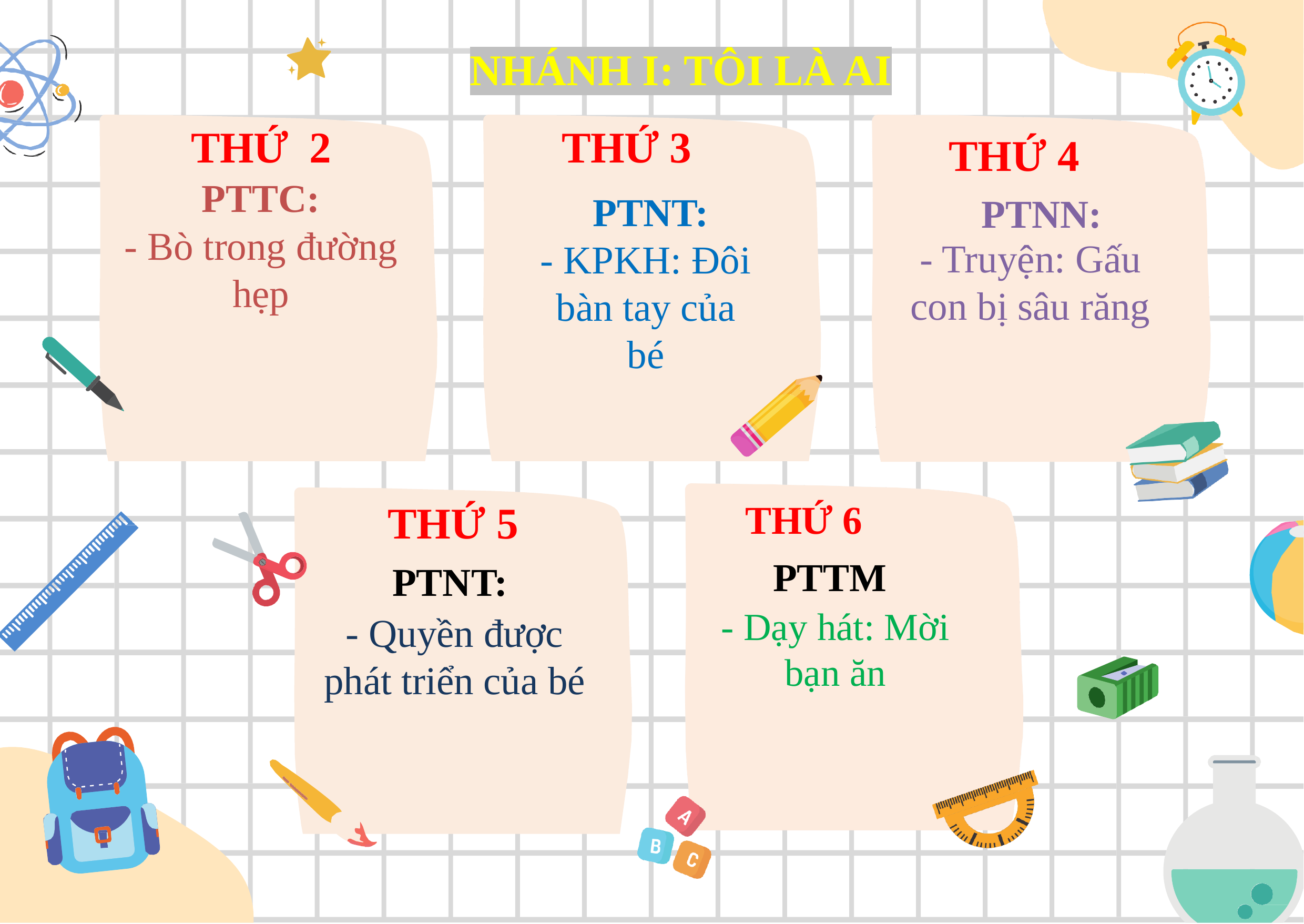

# NHÁNH I: TÔI LÀ AI
THỨ	2
PTTC:
- Bò trong đường hẹp
THỨ 3

THỨ 4

      PTNT:
- KPKH: Đôi bàn tay của bé
PTNN:
- Truyện: Gấu con bị sâu răng
THỨ 5
THỨ 6
PTTM

PTNT:
- Dạy hát: Mời bạn ăn

- Quyền được phát triển của bé